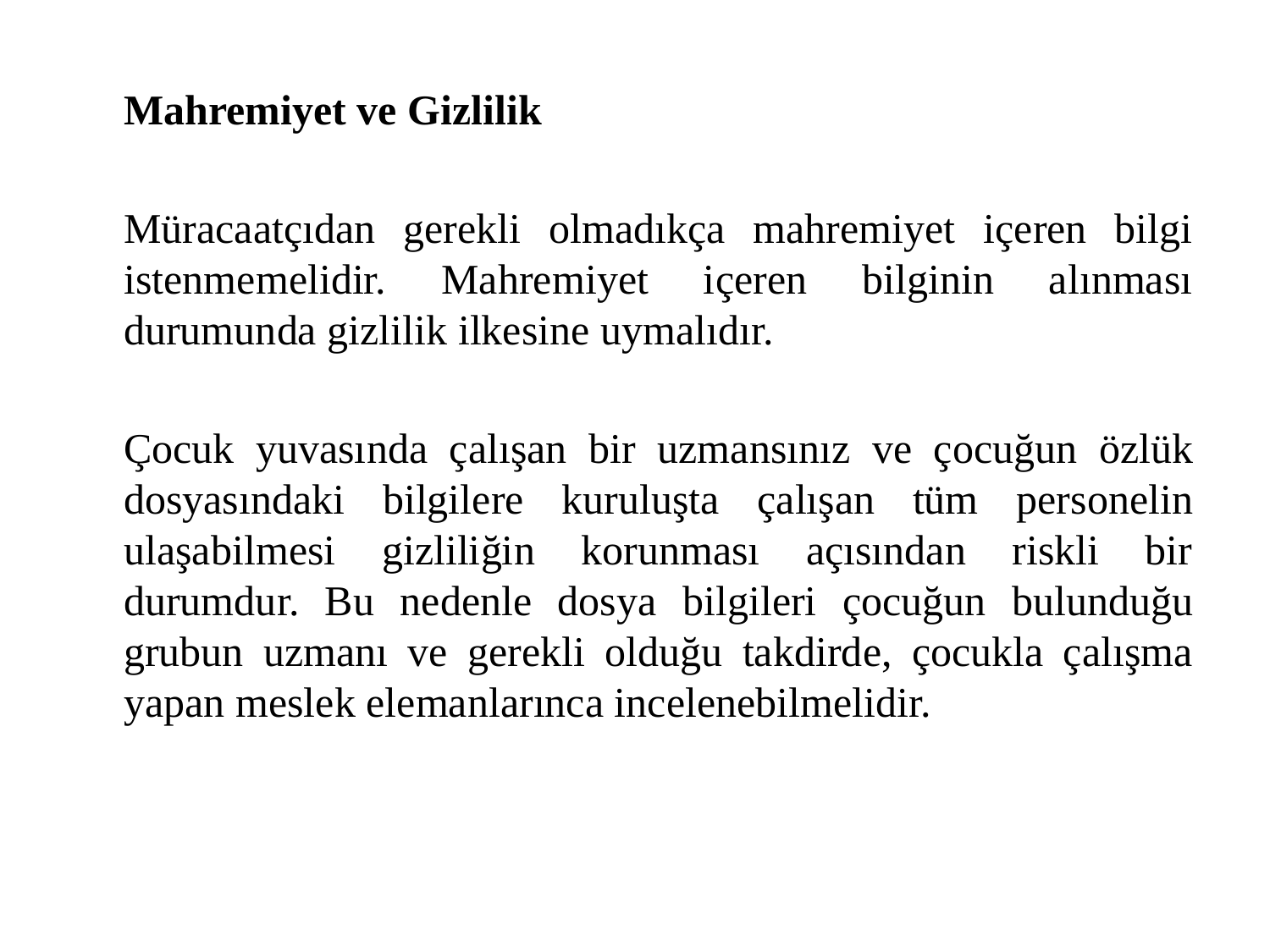

Mahremiyet ve Gizlilik

Müracaatçıdan gerekli olmadıkça mahremiyet içeren bilgi istenmemelidir. Mahremiyet içeren bilginin alınması durumunda gizlilik ilkesine uymalıdır.

Çocuk yuvasında çalışan bir uzmansınız ve çocuğun özlük dosyasındaki bilgilere kuruluşta çalışan tüm personelin ulaşabilmesi gizliliğin korunması açısından riskli bir durumdur. Bu nedenle dosya bilgileri çocuğun bulunduğu grubun uzmanı ve gerekli olduğu takdirde, çocukla çalışma yapan meslek elemanlarınca incelenebilmelidir.